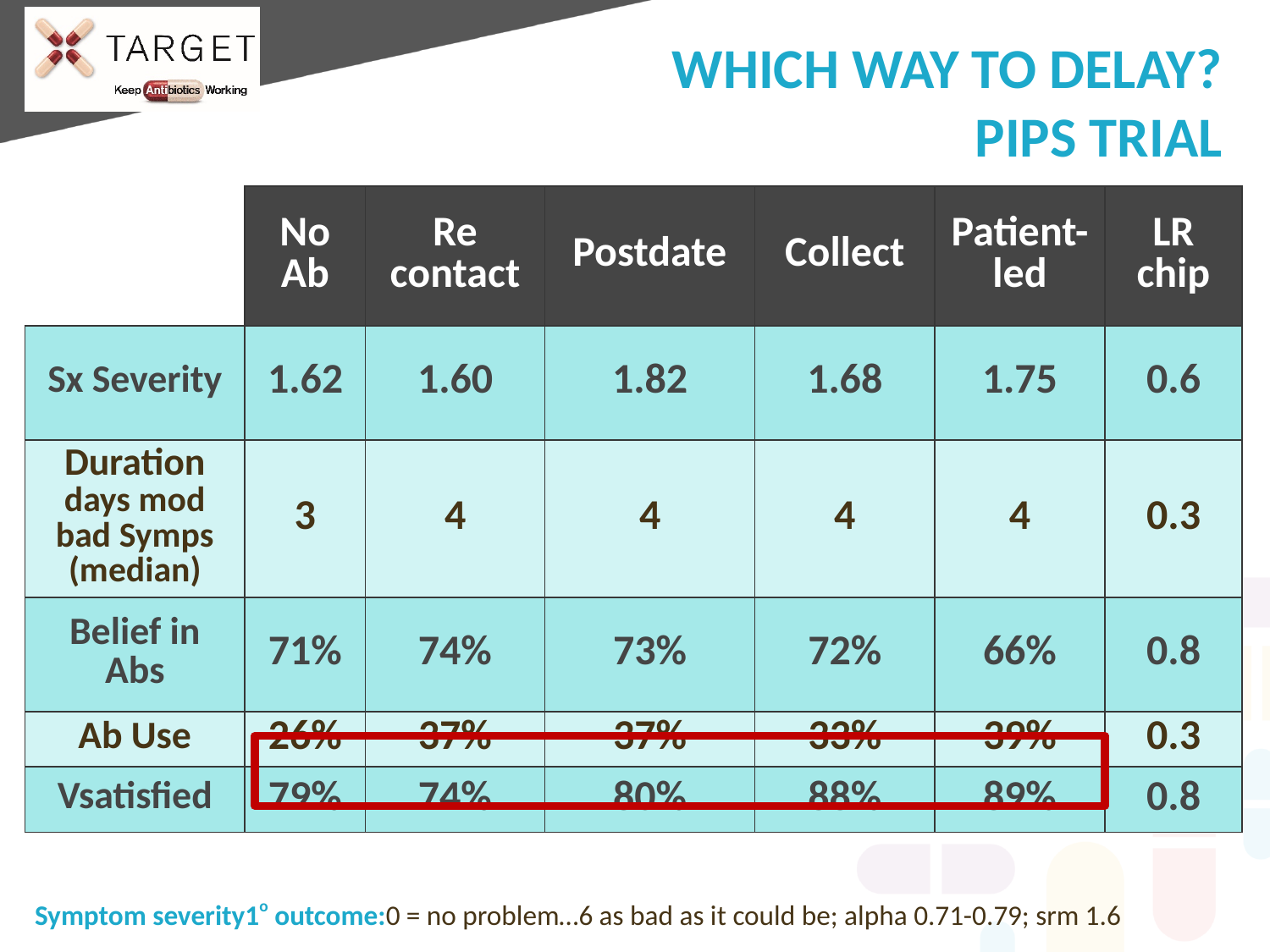

WHICH WAY TO DELAY?
PIPS TRIAL
|  | No Ab | Re contact | Postdate | Collect | Patient-led | LR chip |
| --- | --- | --- | --- | --- | --- | --- |
| Sx Severity | 1.62 | 1.60 | 1.82 | 1.68 | 1.75 | 0.6 |
| Duration days mod bad Symps (median) | 3 | 4 | 4 | 4 | 4 | 0.3 |
| Belief in Abs | 71% | 74% | 73% | 72% | 66% | 0.8 |
| Ab Use | 26% | 37% | 37% | 33% | 39% | 0.3 |
| Vsatisfied | 79% | 74% | 80% | 88% | 89% | 0.8 |

Symptom severity1o outcome:0 = no problem…6 as bad as it could be; alpha 0.71-0.79; srm 1.6